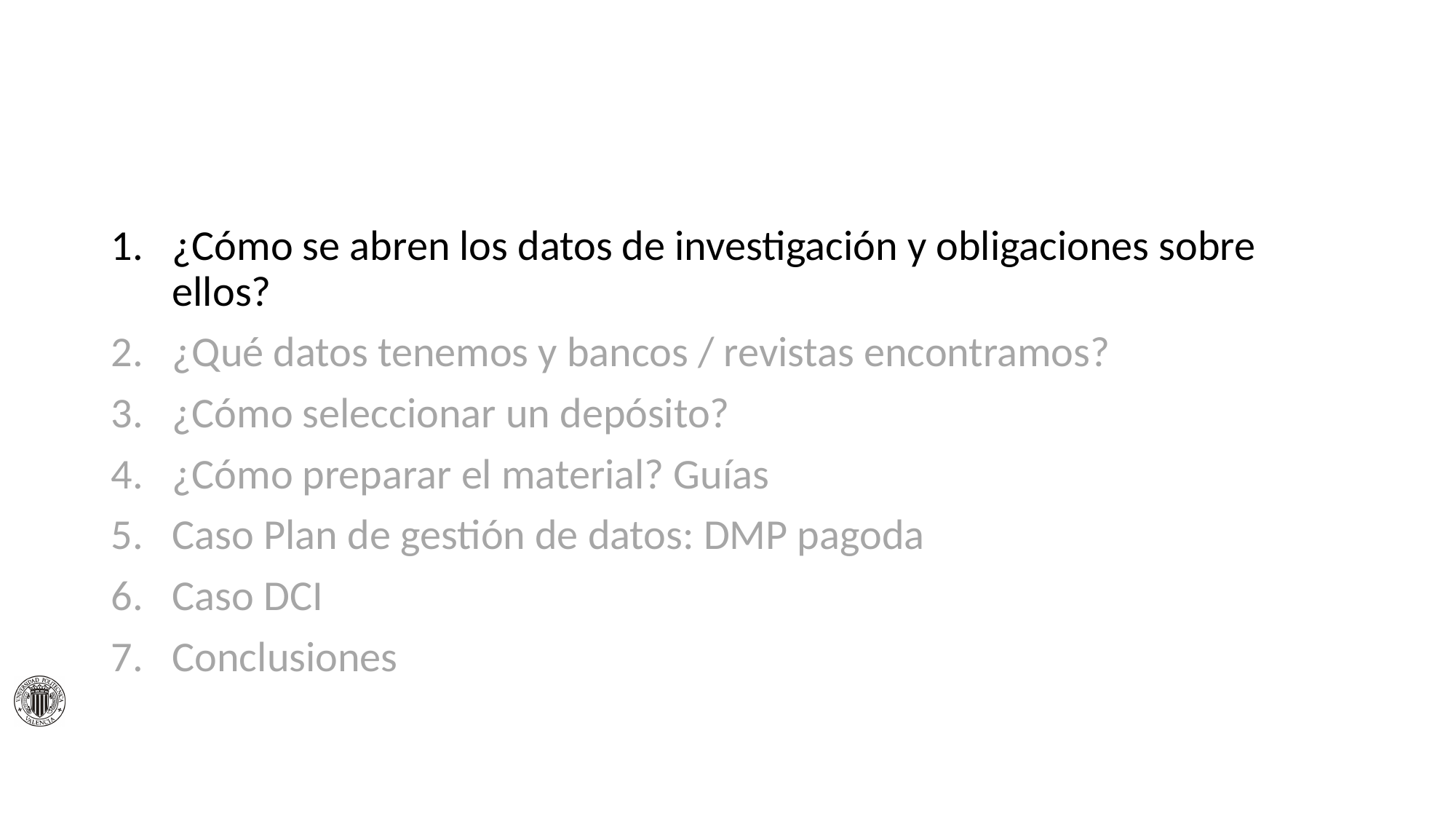

#
¿Cómo se abren los datos de investigación y obligaciones sobre ellos?
¿Qué datos tenemos y bancos / revistas encontramos?
¿Cómo seleccionar un depósito?
¿Cómo preparar el material? Guías
Caso Plan de gestión de datos: DMP pagoda
Caso DCI
Conclusiones